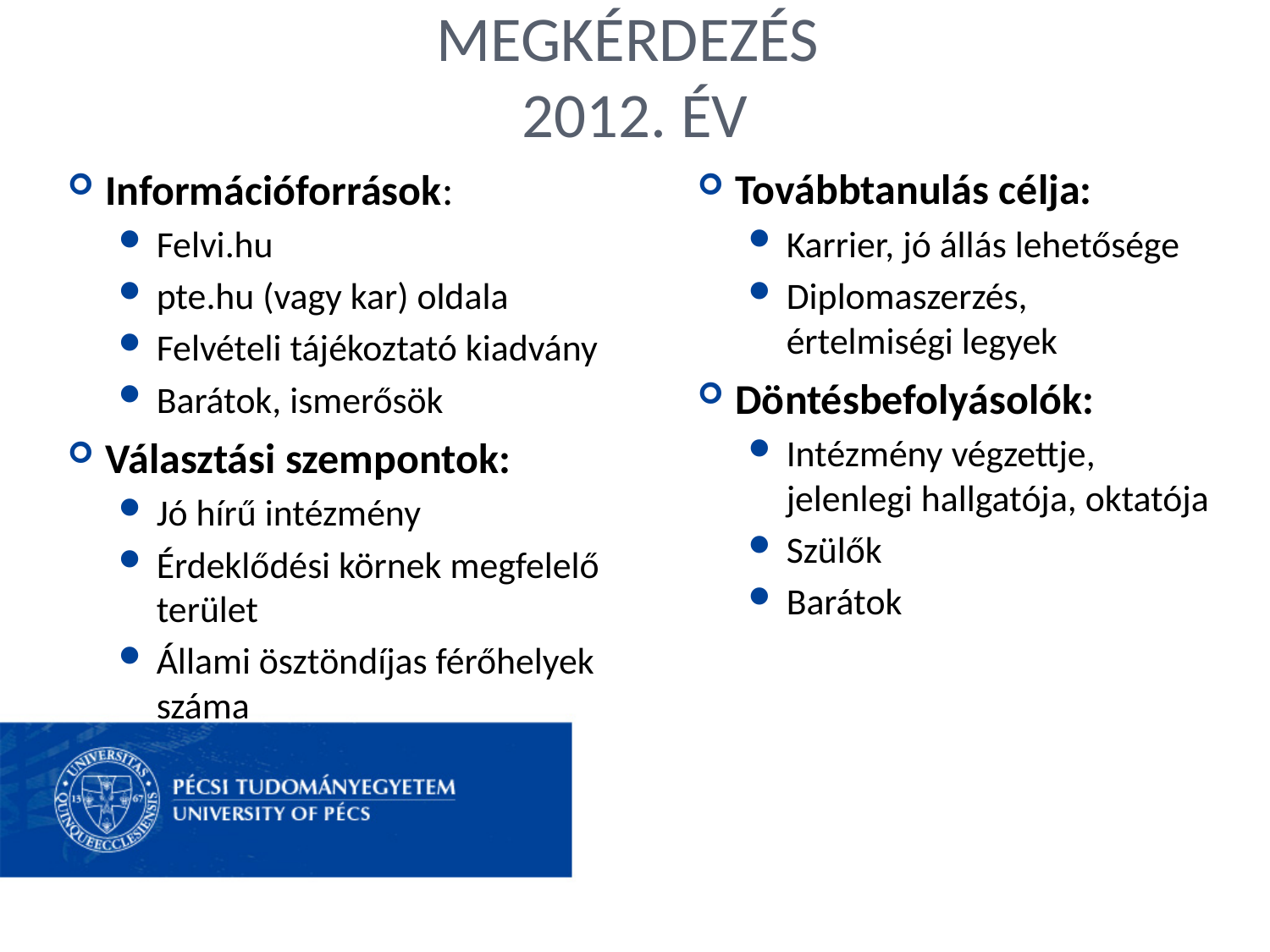

# Első éves hallgatói és felvételiző megkérdezés 2012. év
Információforrások:
Felvi.hu
pte.hu (vagy kar) oldala
Felvételi tájékoztató kiadvány
Barátok, ismerősök
Választási szempontok:
Jó hírű intézmény
Érdeklődési körnek megfelelő terület
Állami ösztöndíjas férőhelyek száma

Továbbtanulás célja:
Karrier, jó állás lehetősége
Diplomaszerzés,
értelmiségi legyek
Döntésbefolyásolók:
Intézmény végzettje, jelenlegi hallgatója, oktatója
Szülők
Barátok